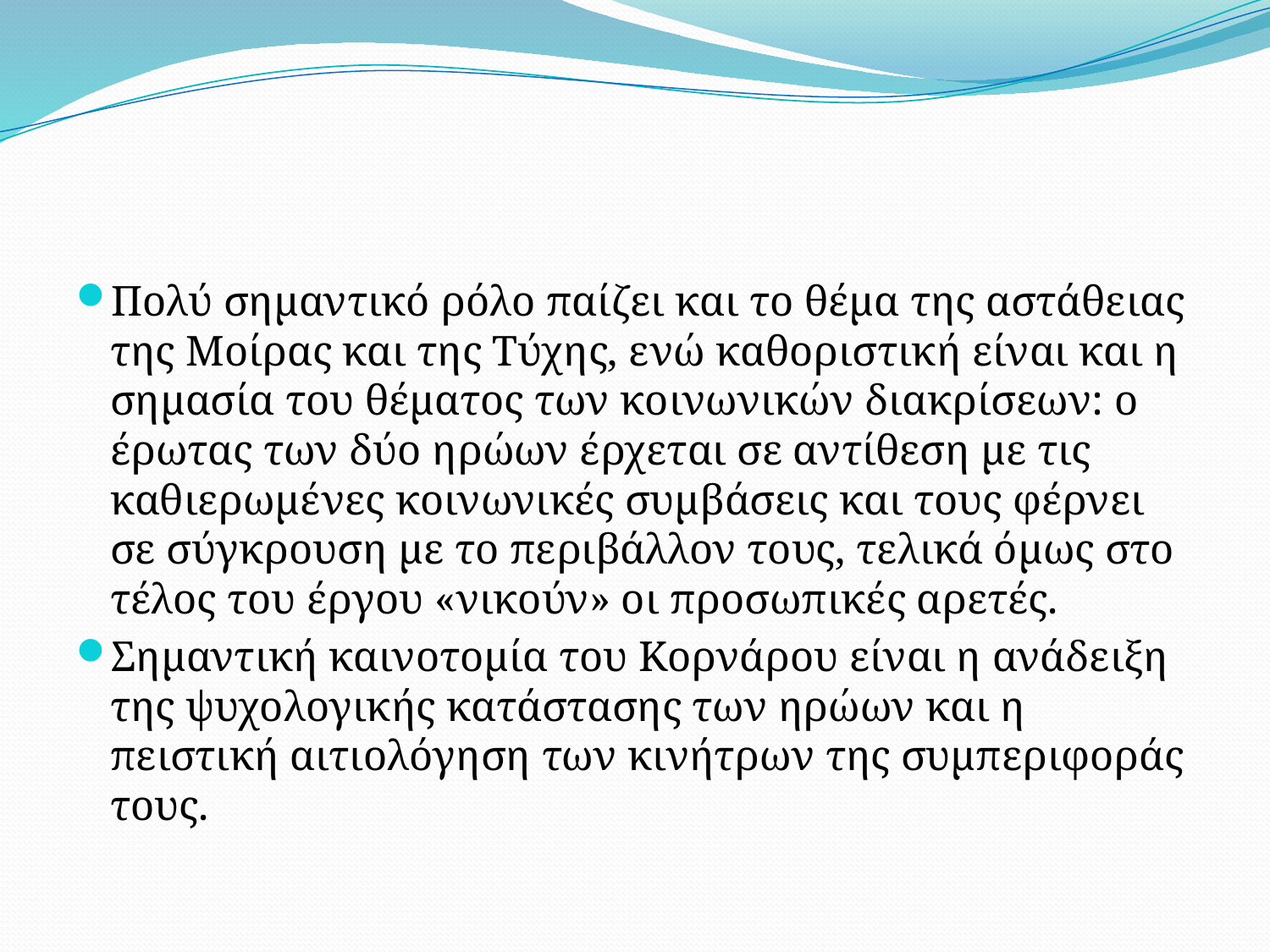

#
Πολύ σημαντικό ρόλο παίζει και το θέμα της αστάθειας της Μοίρας και της Τύχης, ενώ καθοριστική είναι και η σημασία του θέματος των κοινωνικών διακρίσεων: ο έρωτας των δύο ηρώων έρχεται σε αντίθεση με τις καθιερωμένες κοινωνικές συμβάσεις και τους φέρνει σε σύγκρουση με το περιβάλλον τους, τελικά όμως στο τέλος του έργου «νικούν» οι προσωπικές αρετές.
Σημαντική καινοτομία του Κορνάρου είναι η ανάδειξη της ψυχολογικής κατάστασης των ηρώων και η πειστική αιτιολόγηση των κινήτρων της συμπεριφοράς τους.